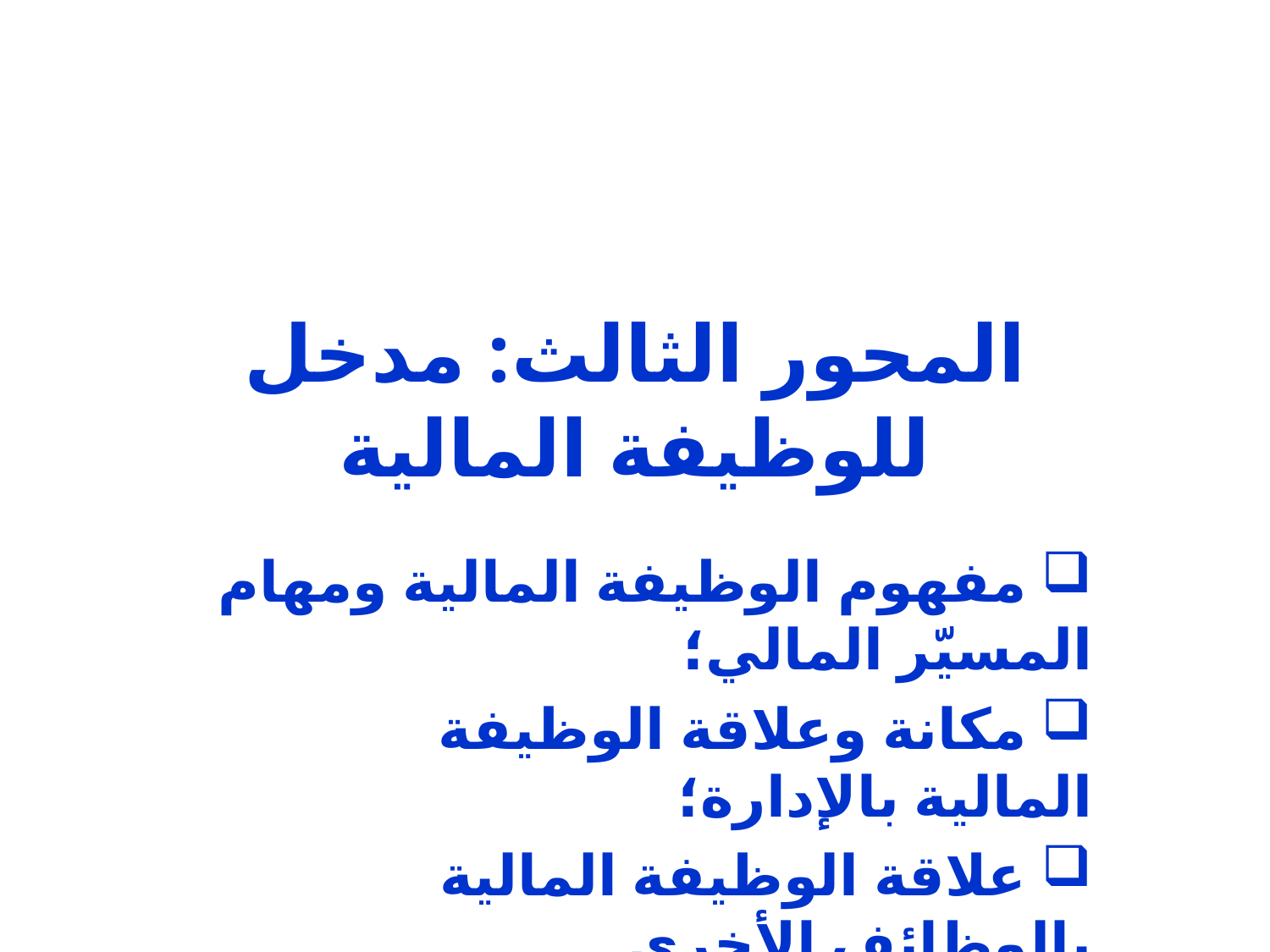

# المحور الثالث: مدخل للوظيفة المالية
 مفهوم الوظيفة المالية ومهام المسيّر المالي؛
 مكانة وعلاقة الوظيفة المالية بالإدارة؛
 علاقة الوظيفة المالية بالوظائف الأخرى.